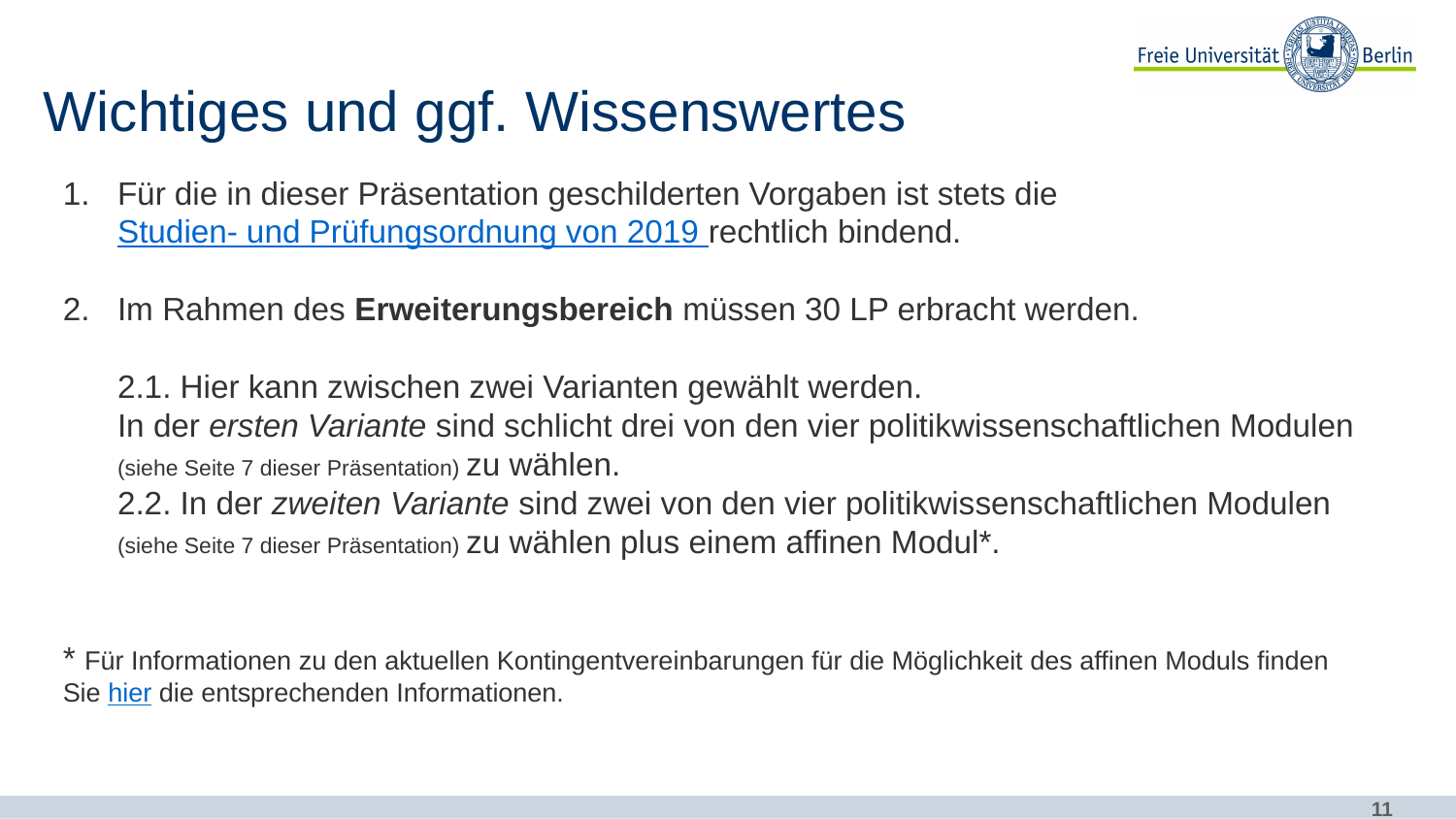

# Wichtiges und ggf. Wissenswertes
Für die in dieser Präsentation geschilderten Vorgaben ist stets die Studien- und Prüfungsordnung von 2019 rechtlich bindend.
Im Rahmen des Erweiterungsbereich müssen 30 LP erbracht werden.
2.1. Hier kann zwischen zwei Varianten gewählt werden.
In der ersten Variante sind schlicht drei von den vier politikwissenschaftlichen Modulen (siehe Seite 7 dieser Präsentation) zu wählen.
2.2. In der zweiten Variante sind zwei von den vier politikwissenschaftlichen Modulen (siehe Seite 7 dieser Präsentation) zu wählen plus einem affinen Modul*.
* Für Informationen zu den aktuellen Kontingentvereinbarungen für die Möglichkeit des affinen Moduls finden Sie hier die entsprechenden Informationen.